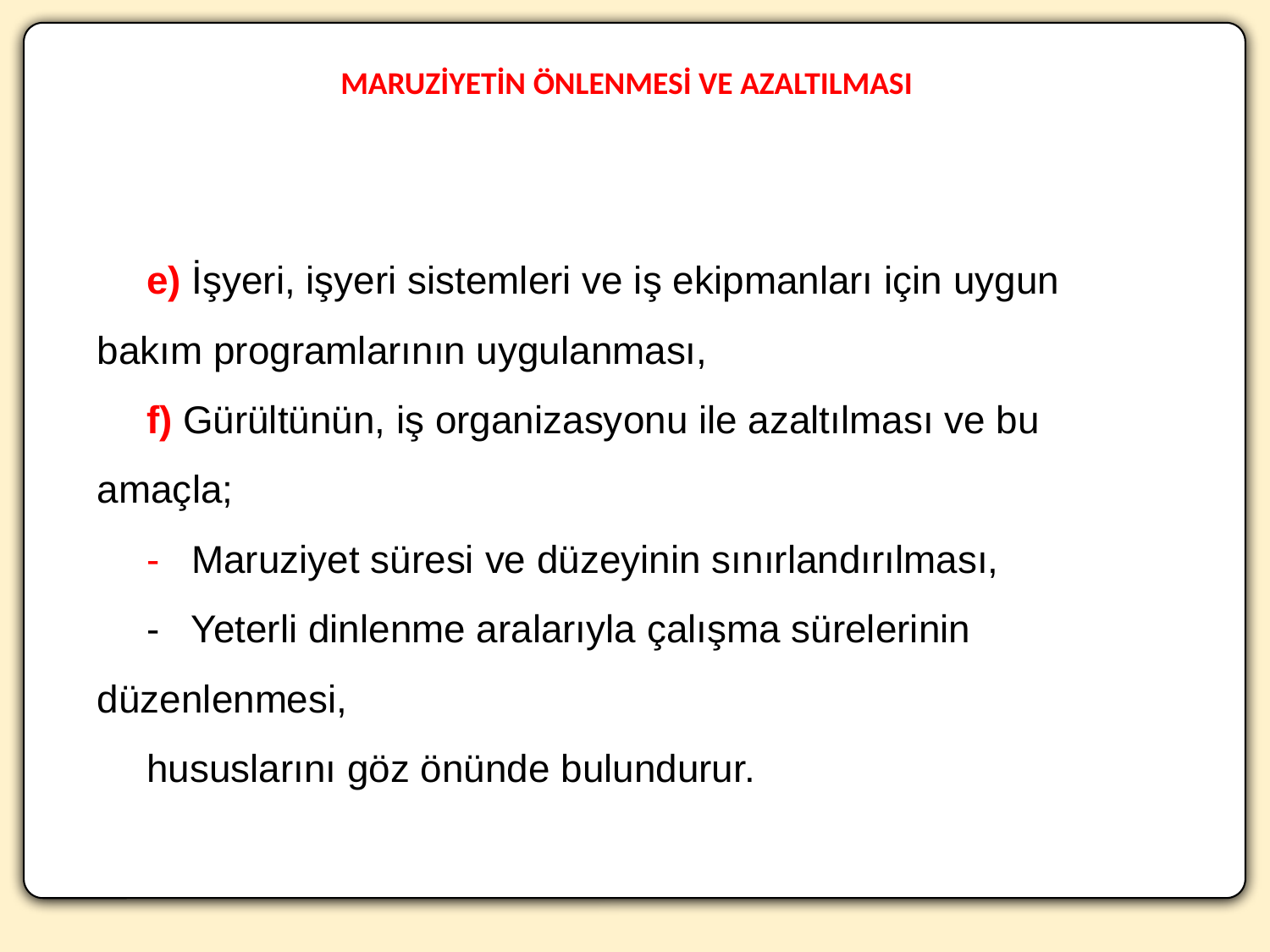

MARUZİYETİN ÖNLENMESİ VE AZALTILMASI
e) İşyeri, işyeri sistemleri ve iş ekipmanları için uygun bakım programlarının uygulanması,
f) Gürültünün, iş organizasyonu ile azaltılması ve bu amaçla;
-   Maruziyet süresi ve düzeyinin sınırlandırılması,
-   Yeterli dinlenme aralarıyla çalışma sürelerinin düzenlenmesi,
hususlarını göz önünde bulundurur.